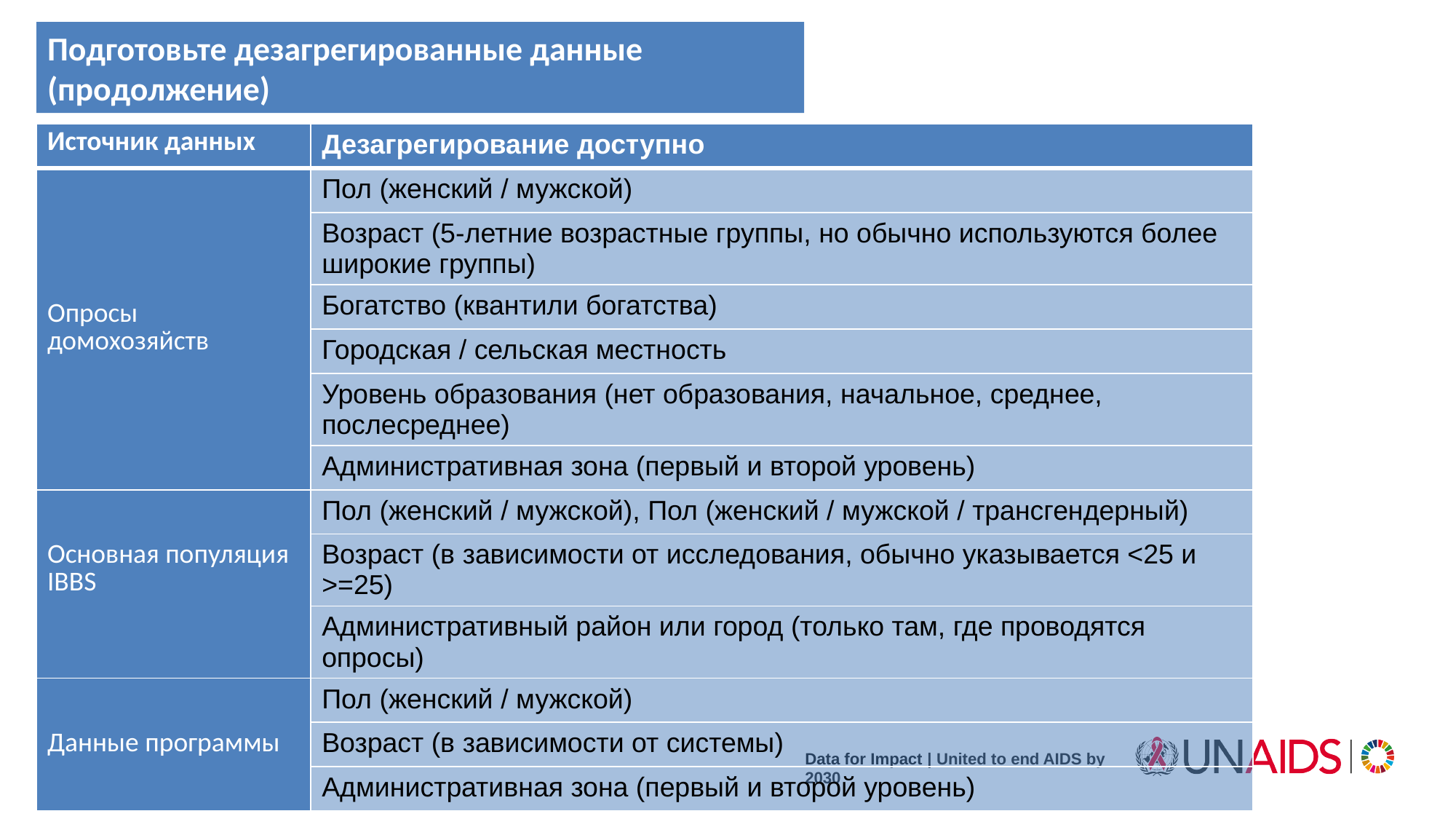

# Подготовьте дезагрегированные данные (продолжение)
| Источник данных | Дезагрегирование доступно |
| --- | --- |
| Опросы домохозяйств | Пол (женский / мужской) |
|  | Возраст (5-летние возрастные группы, но обычно используются более широкие группы) |
|  | Богатство (квантили богатства) |
|  | Городская / сельская местность |
|  | Уровень образования (нет образования, начальное, среднее, послесреднее) |
|  | Административная зона (первый и второй уровень) |
| Основная популяция IBBS | Пол (женский / мужской), Пол (женский / мужской / трансгендерный) |
|  | Возраст (в зависимости от исследования, обычно указывается <25 и >=25) |
|  | Административный район или город (только там, где проводятся опросы) |
| Данные программы | Пол (женский / мужской) |
|  | Возраст (в зависимости от системы) |
|  | Административная зона (первый и второй уровень) |